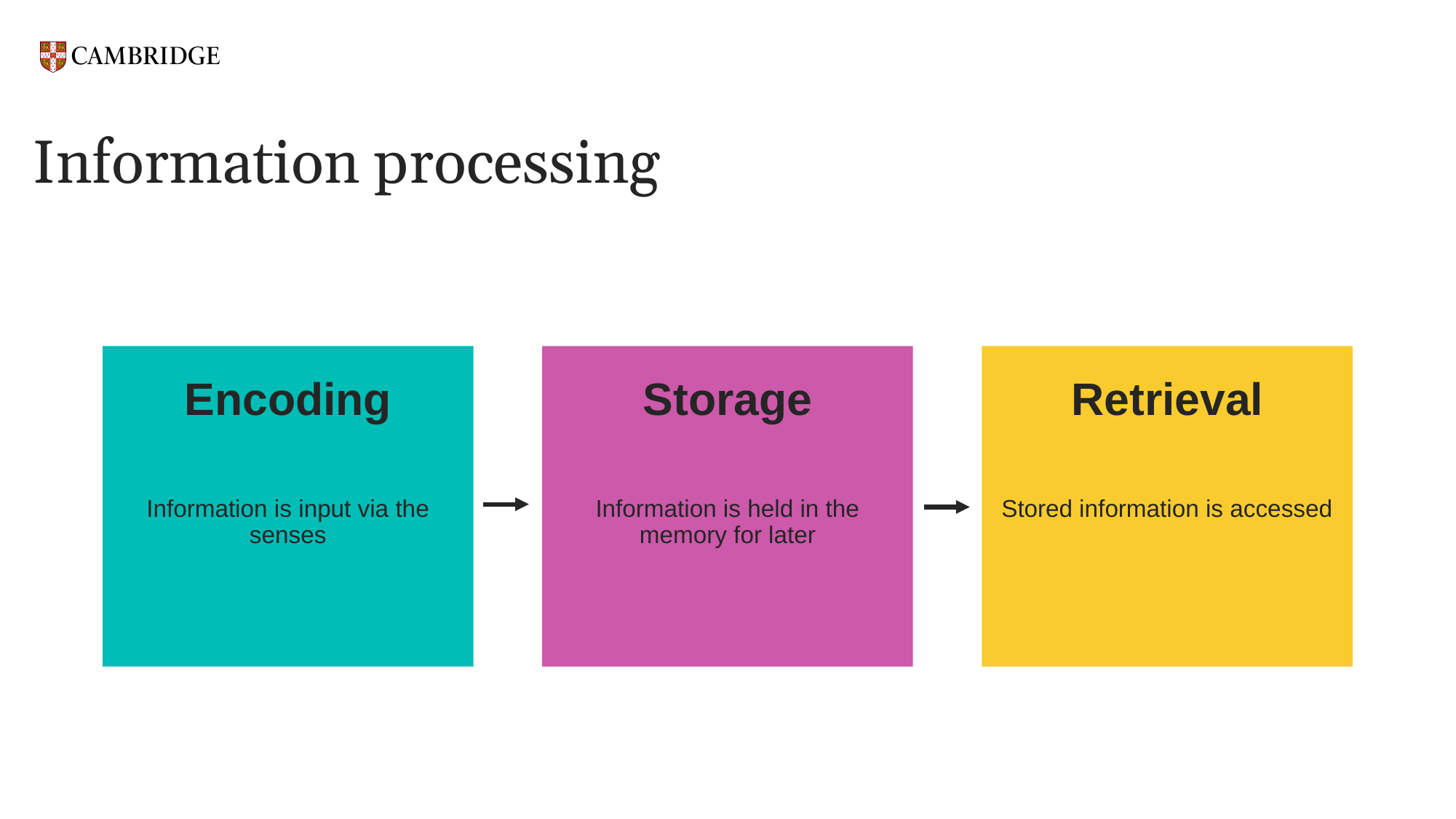

# Information processing
Information is input via the senses
Stored information is accessed
Information is held in the memory for later
Encoding
Retrieval
Storage